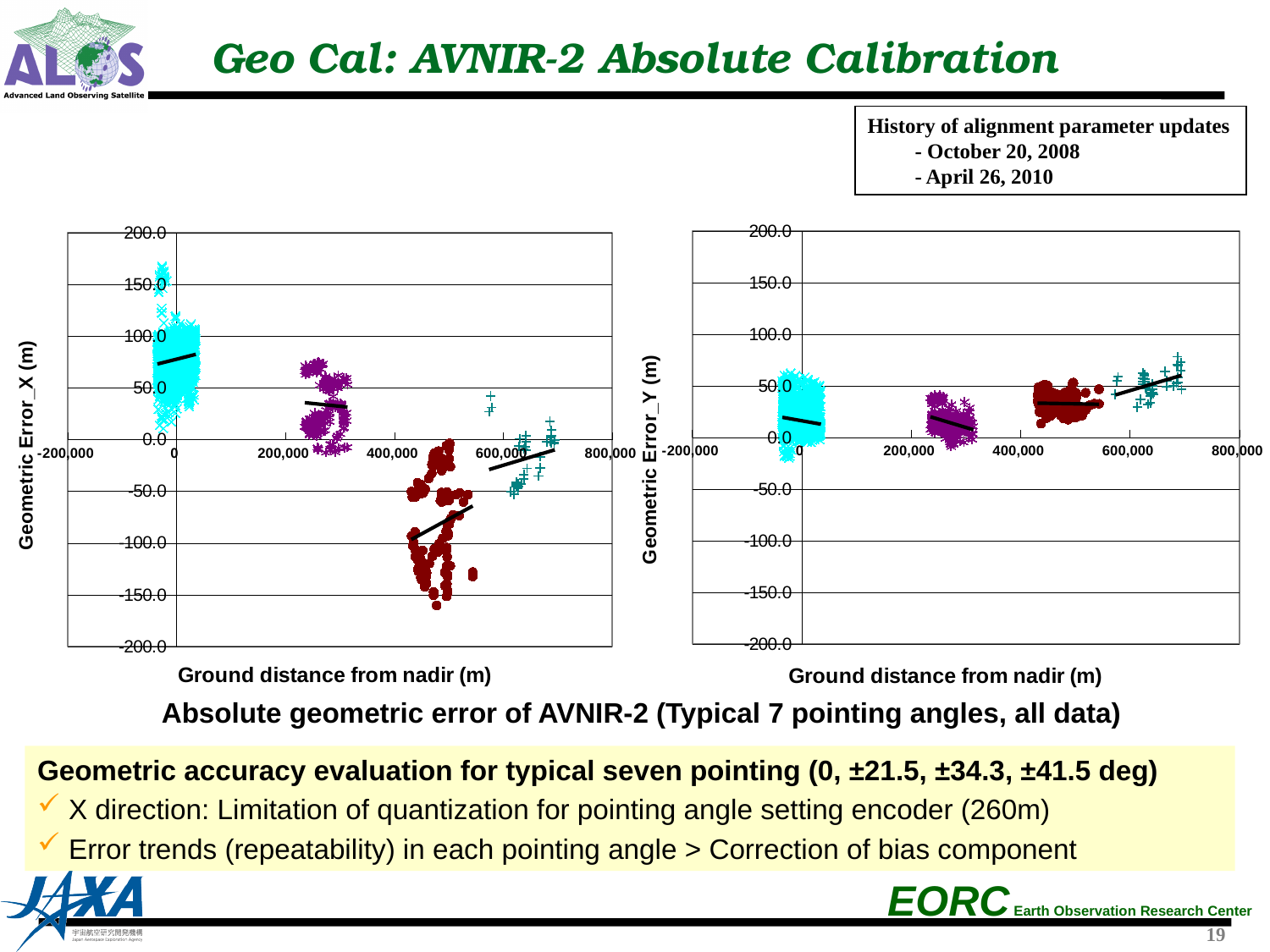

Geo Cal: AVNIR-2 Absolute Calibration
History of alignment parameter updates
　　- October 20, 2008
　　- April 26, 2010

### Chart

| Category |  |  |  |  |  |  |  |
|---|---|---|---|---|---|---|---|

### Chart

| Category |  |  |  |  |  |  |  |
|---|---|---|---|---|---|---|---|
Absolute geometric error of AVNIR-2 (Typical 7 pointing angles, all data)
Geometric accuracy evaluation for typical seven pointing (0, ±21.5, ±34.3, ±41.5 deg)
 X direction: Limitation of quantization for pointing angle setting encoder (260m)
 Error trends (repeatability) in each pointing angle > Correction of bias component
19